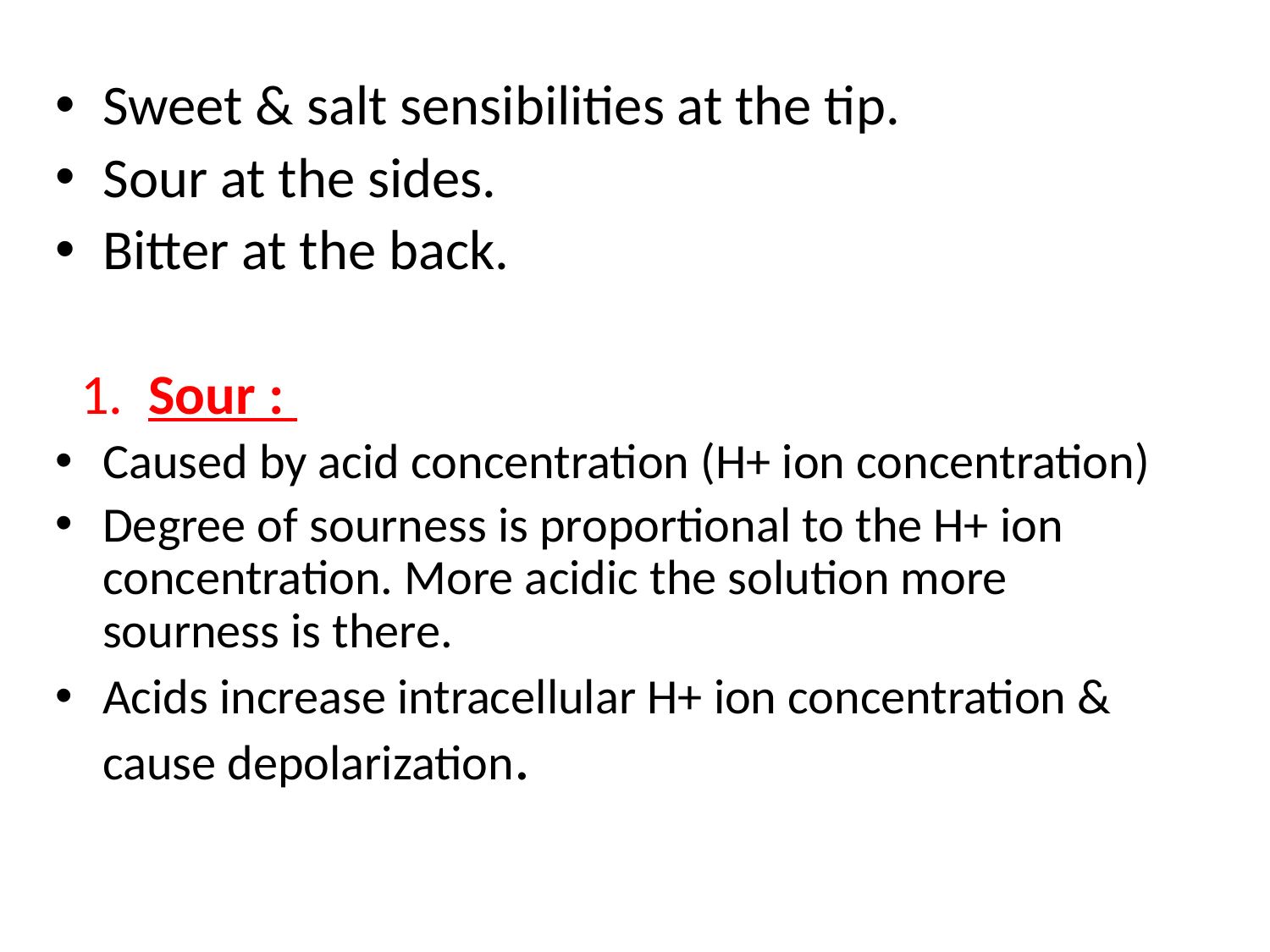

Sweet & salt sensibilities at the tip.
Sour at the sides.
Bitter at the back.

  1.  Sour :
Caused by acid concentration (H+ ion concentration)
Degree of sourness is proportional to the H+ ion concentration. More acidic the solution more sourness is there.
Acids increase intracellular H+ ion concentration & cause depolarization.